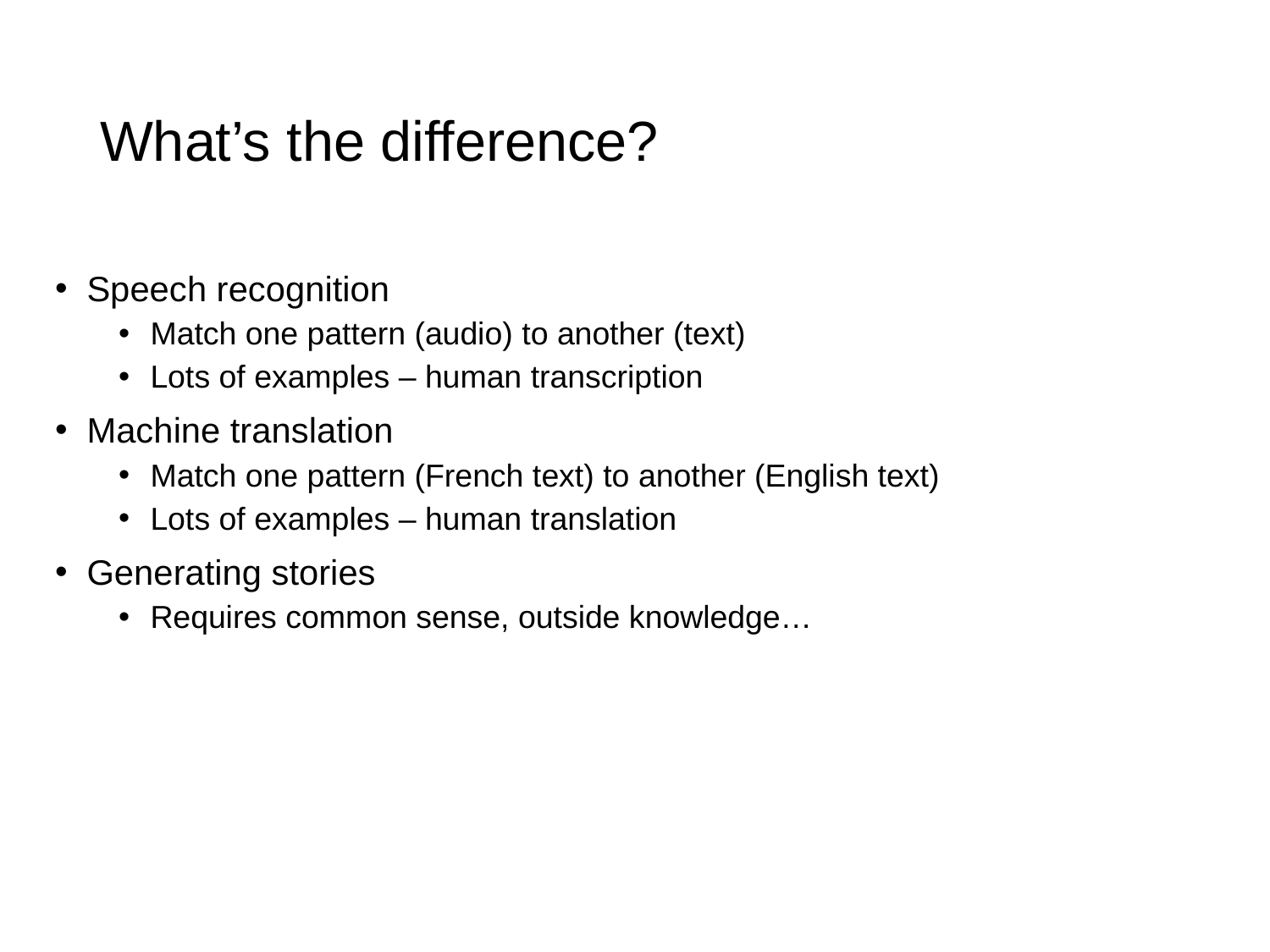

# What’s the difference?
Speech recognition
Match one pattern (audio) to another (text)
Lots of examples – human transcription
Machine translation
Match one pattern (French text) to another (English text)
Lots of examples – human translation
Generating stories
Requires common sense, outside knowledge…